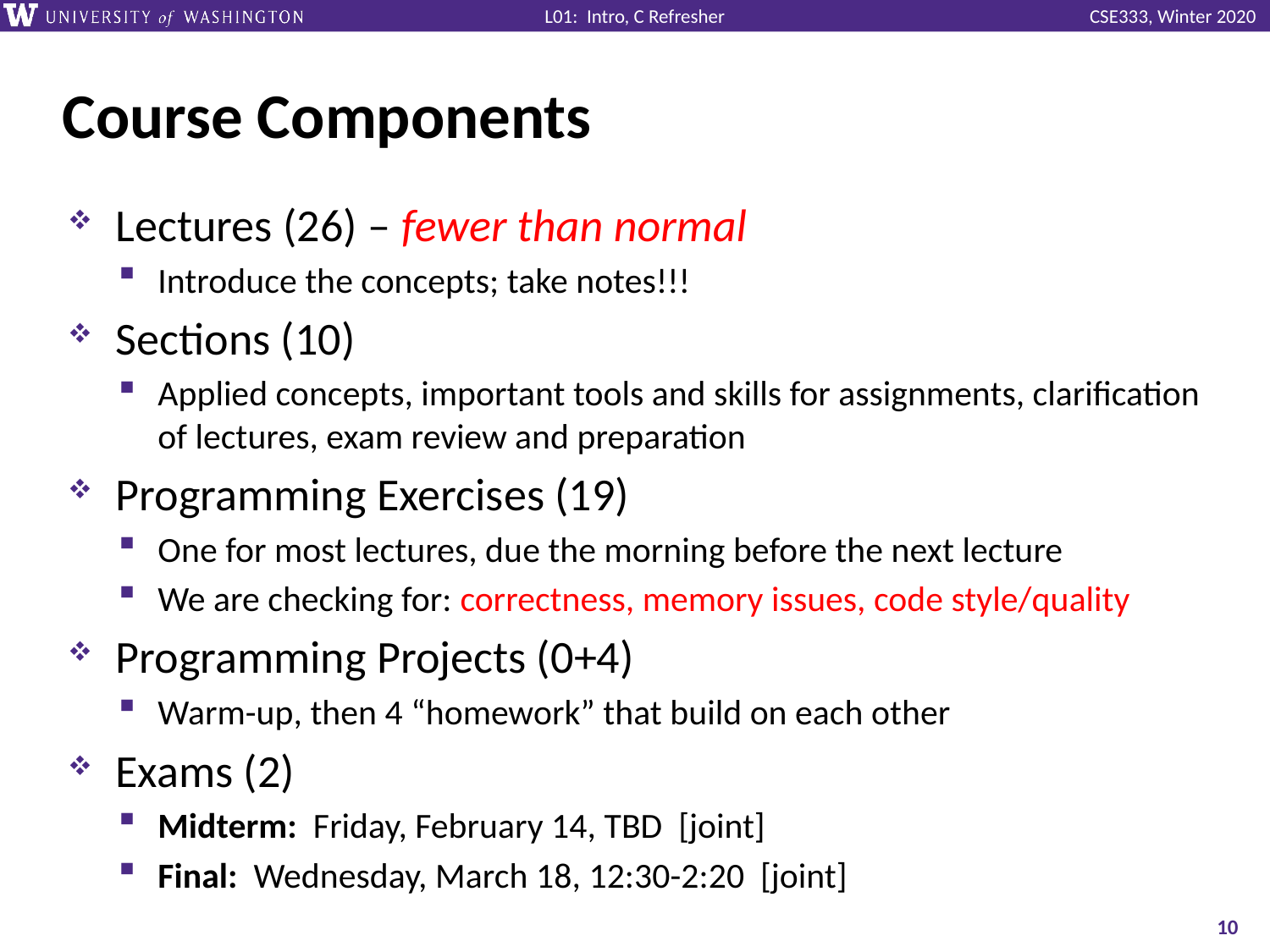

# Course Components
Lectures (26) – fewer than normal
Introduce the concepts; take notes!!!
Sections (10)
Applied concepts, important tools and skills for assignments, clarification of lectures, exam review and preparation
Programming Exercises (19)
One for most lectures, due the morning before the next lecture
We are checking for: correctness, memory issues, code style/quality
Programming Projects (0+4)
Warm-up, then 4 “homework” that build on each other
Exams (2)
Midterm:  Friday, February 14, TBD  [joint]
Final:  Wednesday, March 18, 12:30-2:20  [joint]
10